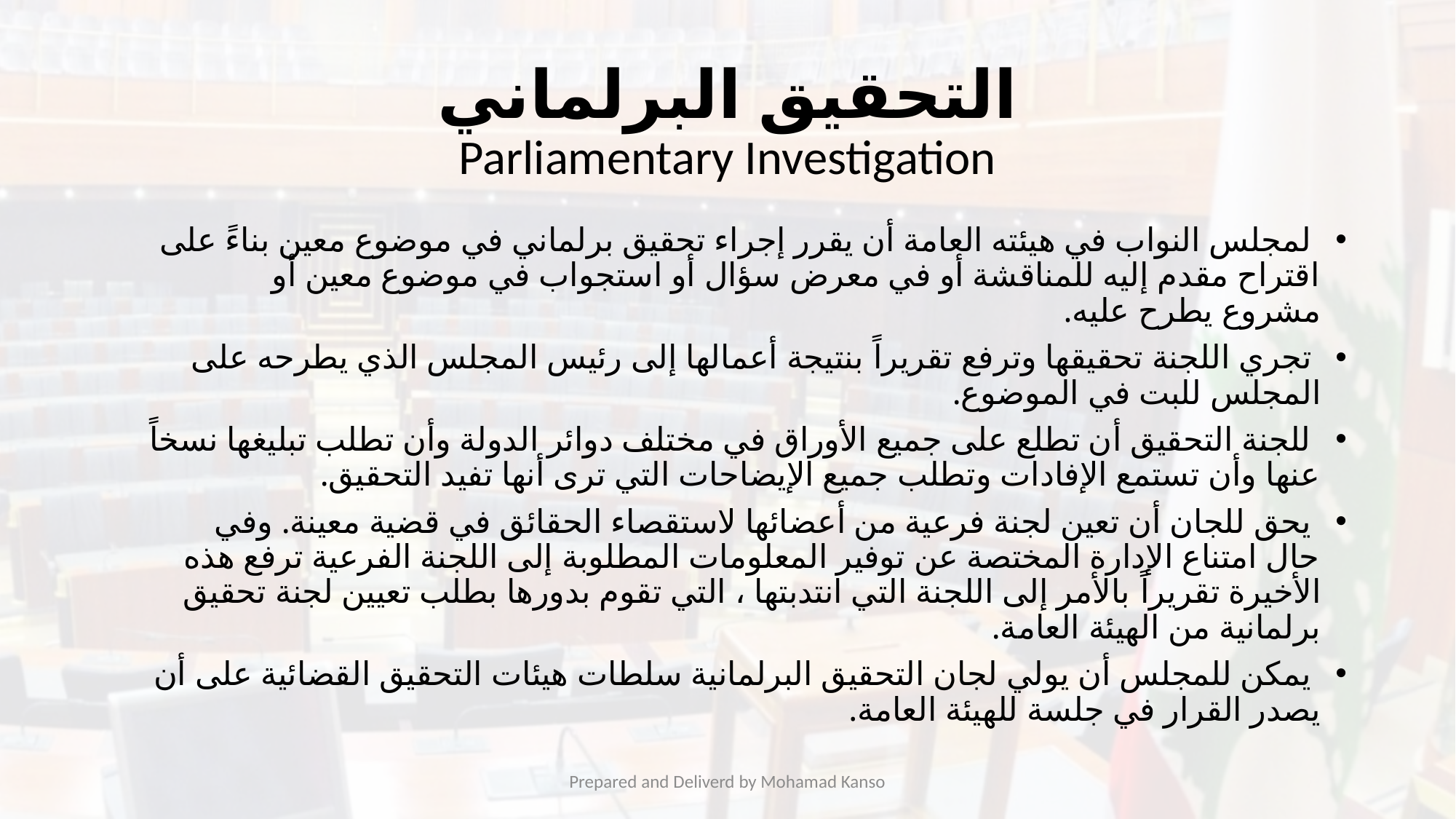

# التحقيق البرلماني Parliamentary Investigation
 لمجلس النواب في هيئته العامة أن يقرر إجراء تحقيق برلماني في موضوع معين بناءً على اقتراح مقدم إليه للمناقشة أو في معرض سؤال أو استجواب في موضوع معين أو مشروع يطرح عليه.
 تجري اللجنة تحقيقها وترفع تقريراً بنتيجة أعمالها إلى رئيس المجلس الذي يطرحه على المجلس للبت في الموضوع.
 للجنة التحقيق أن تطلع على جميع الأوراق في مختلف دوائر الدولة وأن تطلب تبليغها نسخاً عنها وأن تستمع الإفادات وتطلب جميع الإيضاحات التي ترى أنها تفيد التحقيق.
 يحق للجان أن تعين لجنة فرعية من أعضائها لاستقصاء الحقائق في قضية معينة. وفي حال امتناع الإدارة المختصة عن توفير المعلومات المطلوبة إلى اللجنة الفرعية ترفع هذه الأخيرة تقريراً بالأمر إلى اللجنة التي انتدبتها ، التي تقوم بدورها بطلب تعيين لجنة تحقيق برلمانية من الهيئة العامة.
 يمكن للمجلس أن يولي لجان التحقيق البرلمانية سلطات هيئات التحقيق القضائية على أن يصدر القرار في جلسة للهيئة العامة.

Prepared and Deliverd by Mohamad Kanso